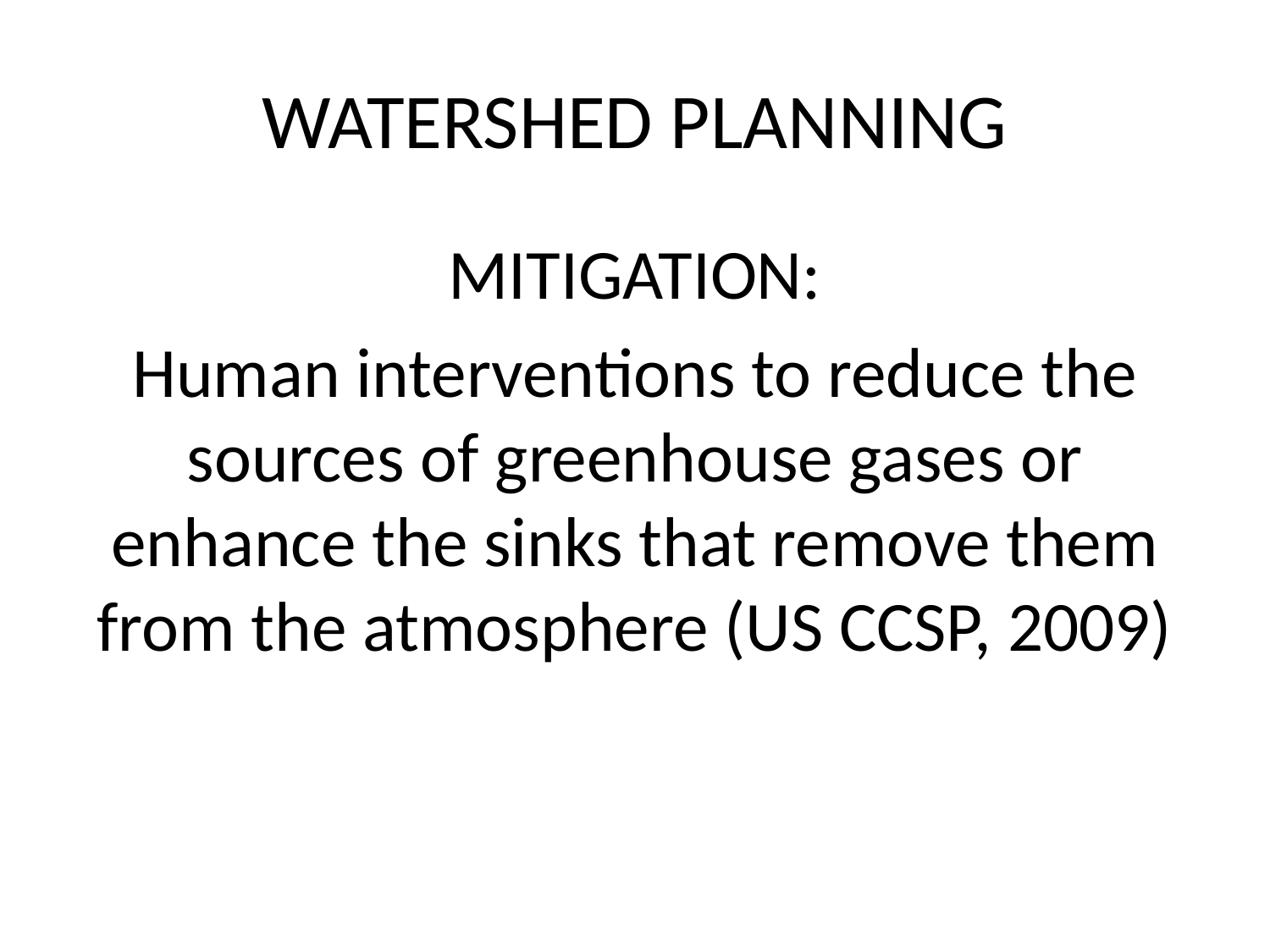

# WATERSHED PLANNING
MITIGATION:
Human interventions to reduce the sources of greenhouse gases or enhance the sinks that remove them from the atmosphere (US CCSP, 2009)